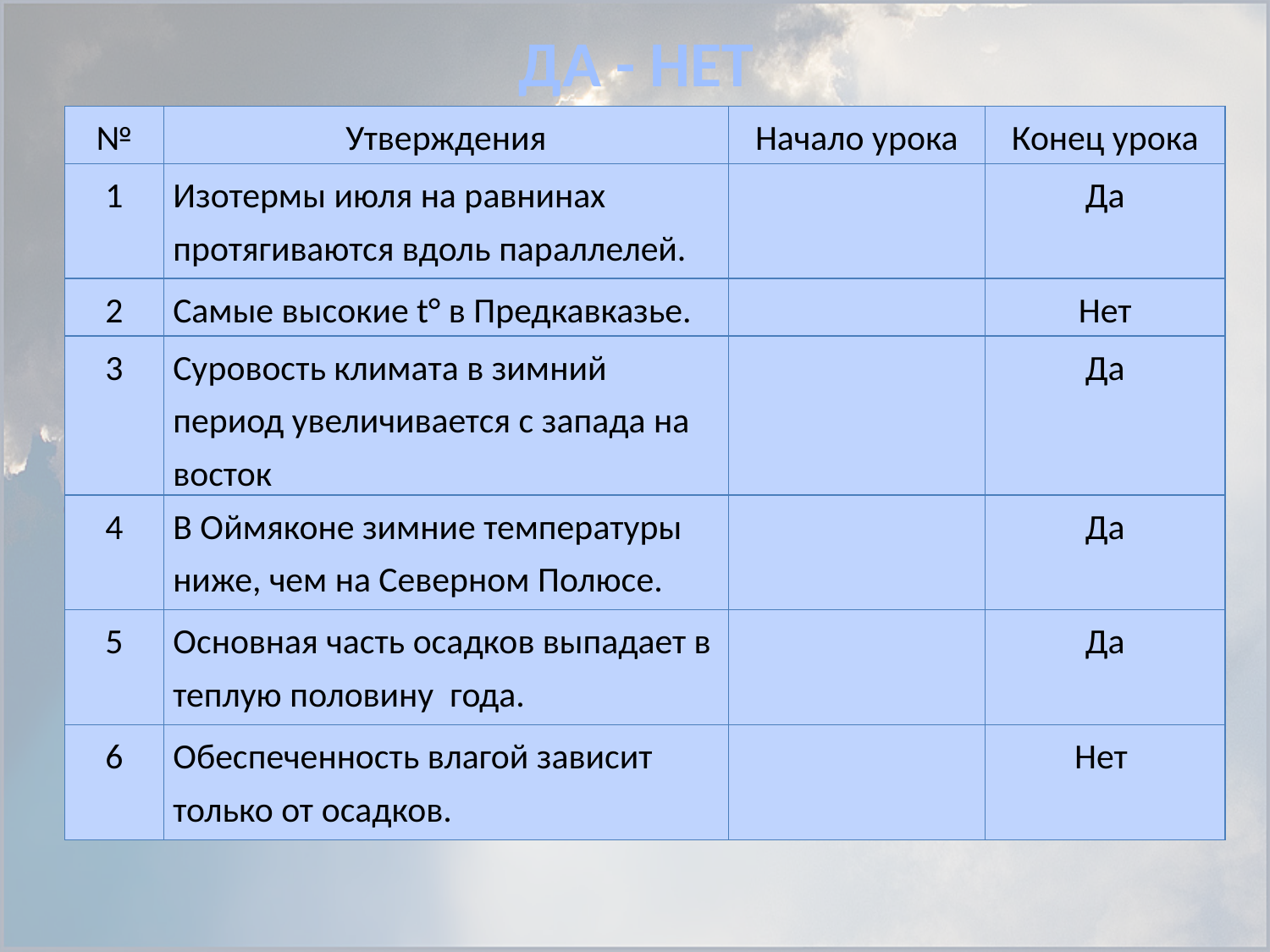

# ДА - НЕТ
| № | Утверждения | Начало урока | Конец урока |
| --- | --- | --- | --- |
| 1 | Изотермы июля на равнинах протягиваются вдоль параллелей. |  | Да |
| 2 | Самые высокие t° в Предкавказье. |  | Нет |
| 3 | Суровость климата в зимний период увеличивается с запада на восток |  | Да |
| 4 | В Оймяконе зимние температуры ниже, чем на Северном Полюсе. |  | Да |
| 5 | Основная часть осадков выпадает в теплую половину года. |  | Да |
| 6 | Обеспеченность влагой зависит только от осадков. |  | Нет |